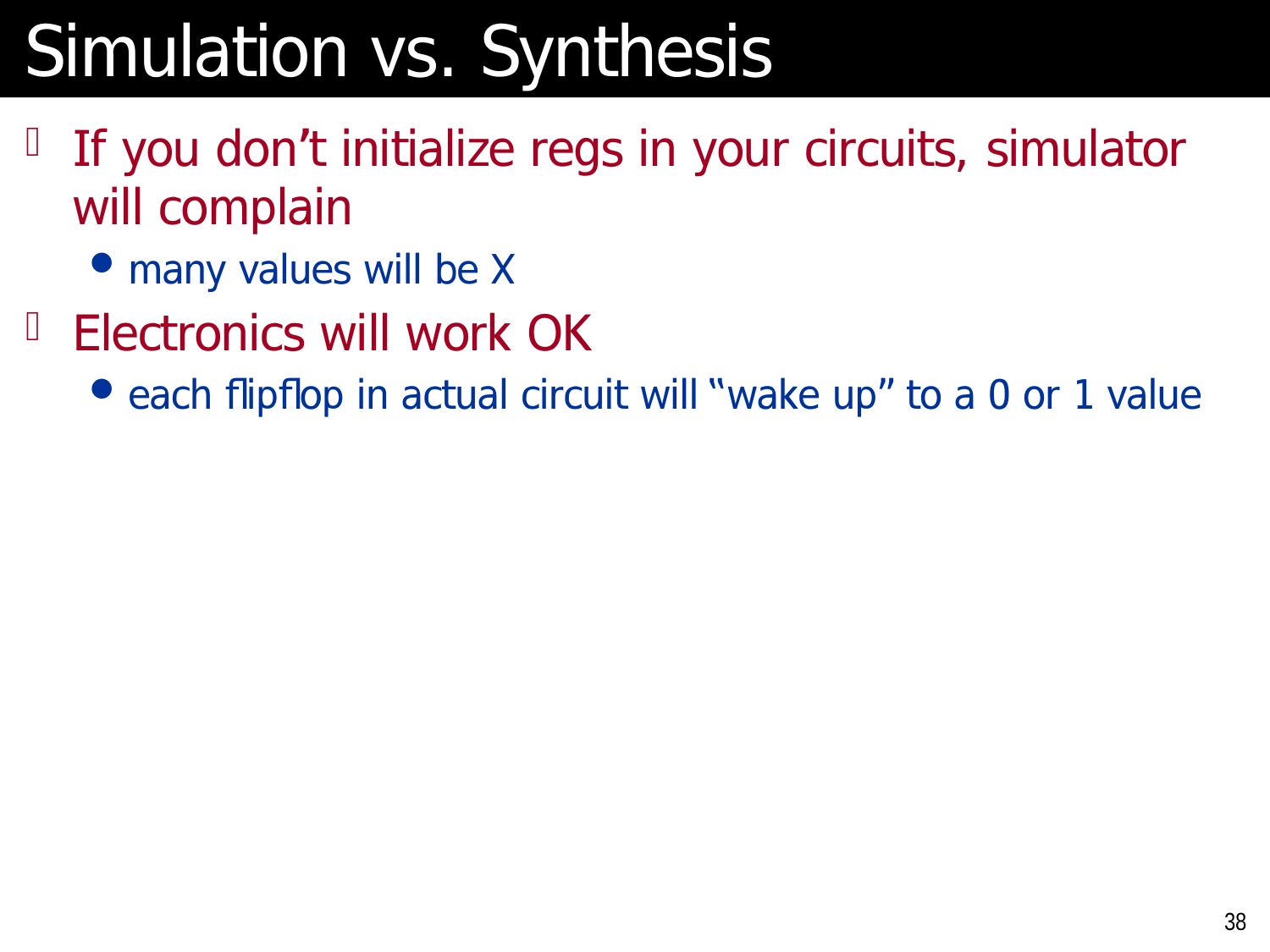

# Simulation vs. Synthesis
If you don’t initialize regs in your circuits, simulator will complain
many values will be X
Electronics will work OK
each flipflop in actual circuit will “wake up” to a 0 or 1 value
38